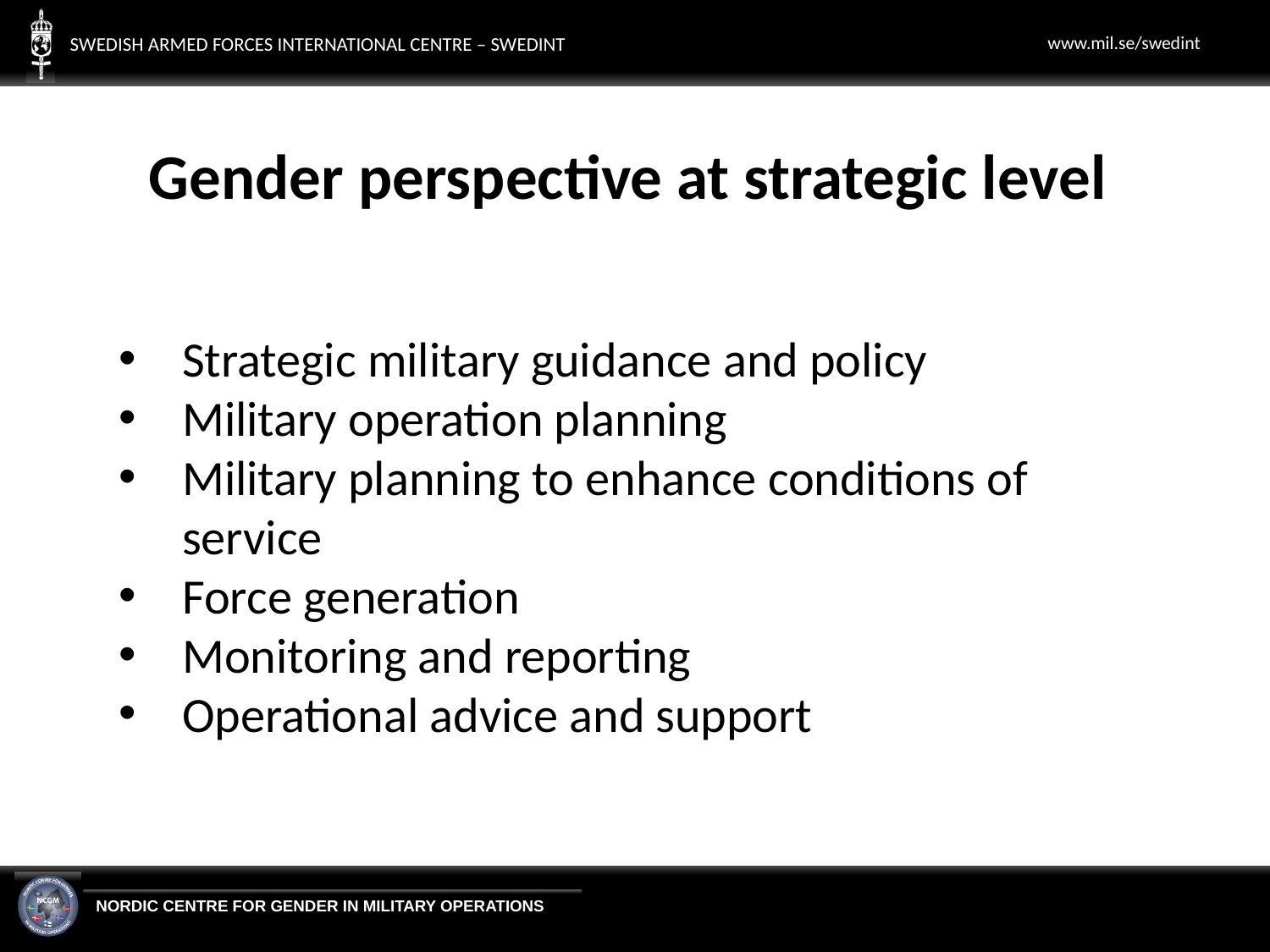

Gender perspective at strategic level

Strategic military guidance and policy
Military operation planning
Military planning to enhance conditions of service
Force generation
Monitoring and reporting
Operational advice and support
Patrol duties
Checkpoints and roadblock duties
Search operations
Protection tasks
Security support tasks
Monitoring and verification tasks
Military liaison tasks